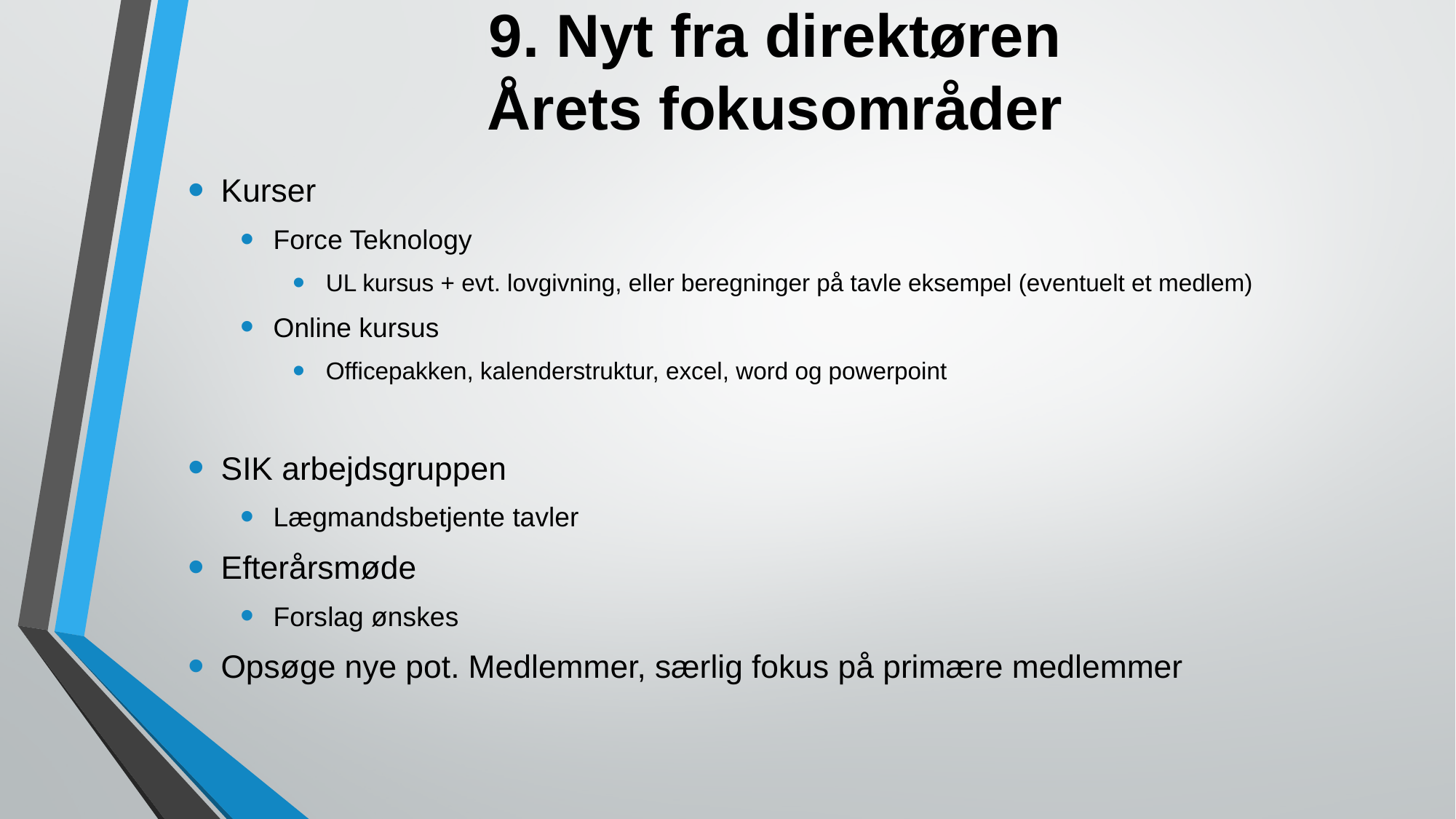

# 9. Nyt fra direktøren Årets fokusområder
Kurser
Force Teknology
UL kursus + evt. lovgivning, eller beregninger på tavle eksempel (eventuelt et medlem)
Online kursus
Officepakken, kalenderstruktur, excel, word og powerpoint

SIK arbejdsgruppen
Lægmandsbetjente tavler
Efterårsmøde
Forslag ønskes
Opsøge nye pot. Medlemmer, særlig fokus på primære medlemmer